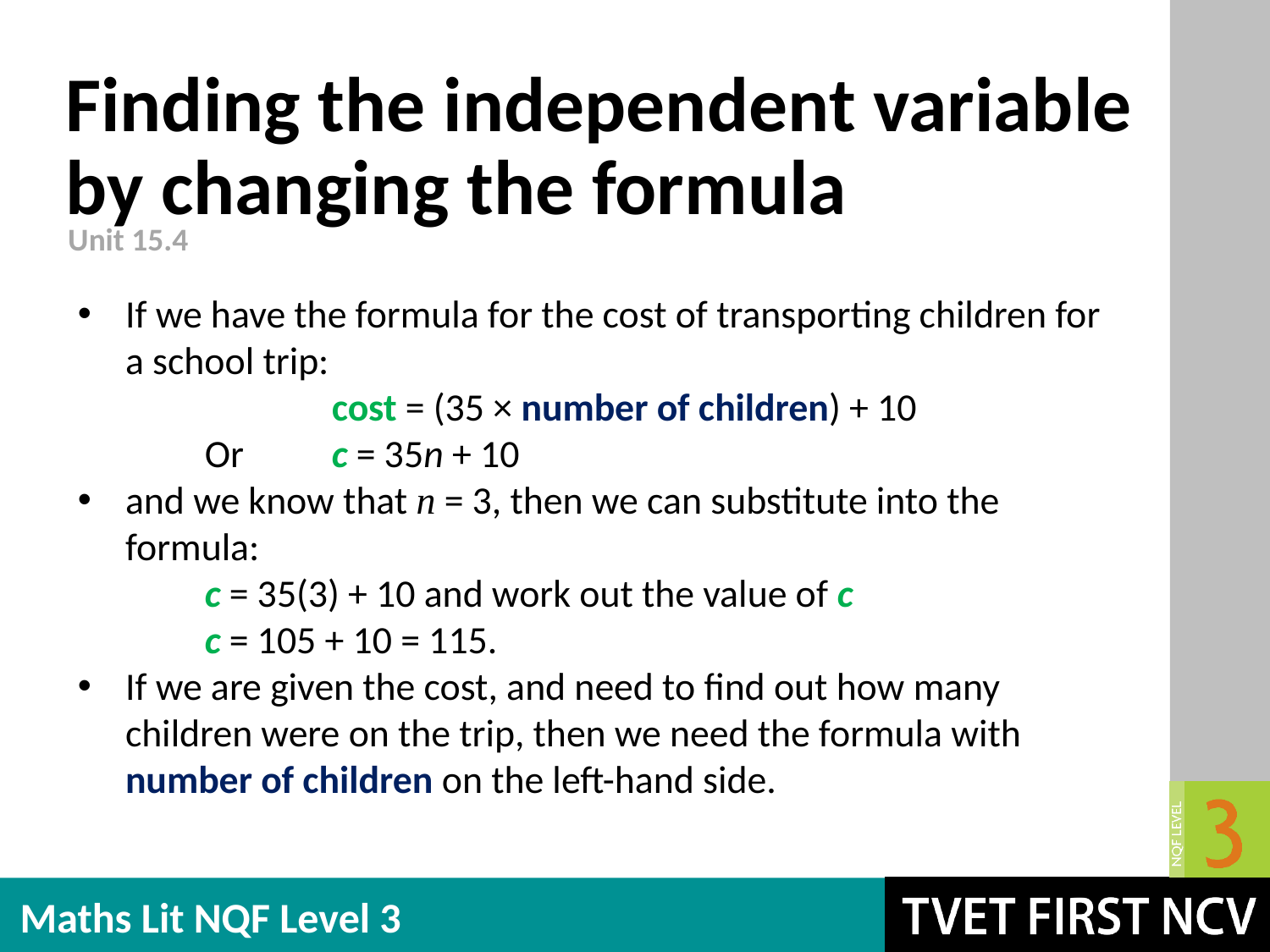

# Finding the independent variable by changing the formula
Unit 15.4
If we have the formula for the cost of transporting children for a school trip:
		cost = (35 × number of children) + 10
	Or 	c = 35n + 10
and we know that n = 3, then we can substitute into the formula:
	c = 35(3) + 10 and work out the value of c
	c = 105 + 10 = 115.
If we are given the cost, and need to find out how many children were on the trip, then we need the formula with number of children on the left-hand side.